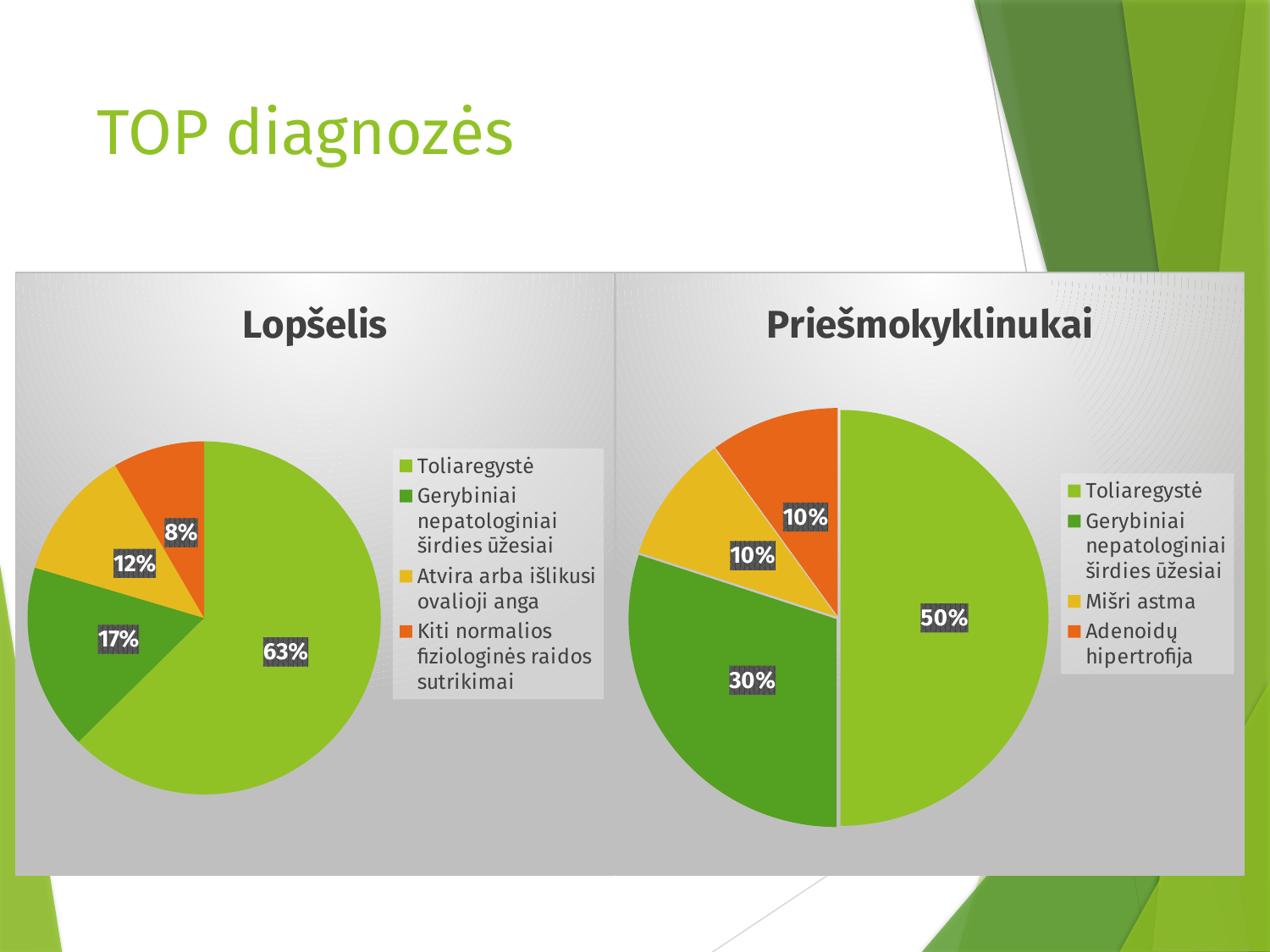

# TOP diagnozės

### Chart: Lopšelis

| Category | Lopšelis |
|---|---|
| Toliaregystė | 62.6 |
| Gerybiniai nepatologiniai širdies ūžesiai | 17.0 |
| Atvira arba išlikusi ovalioji anga | 12.0 |
| Kiti normalios fiziologinės raidos sutrikimai | 8.4 |

### Chart: Priešmokyklinukai

| Category | priešmokyklinukai |
|---|---|
| Toliaregystė | 50.0 |
| Gerybiniai nepatologiniai širdies ūžesiai | 30.0 |
| Mišri astma | 10.0 |
| Adenoidų hipertrofija | 10.0 |